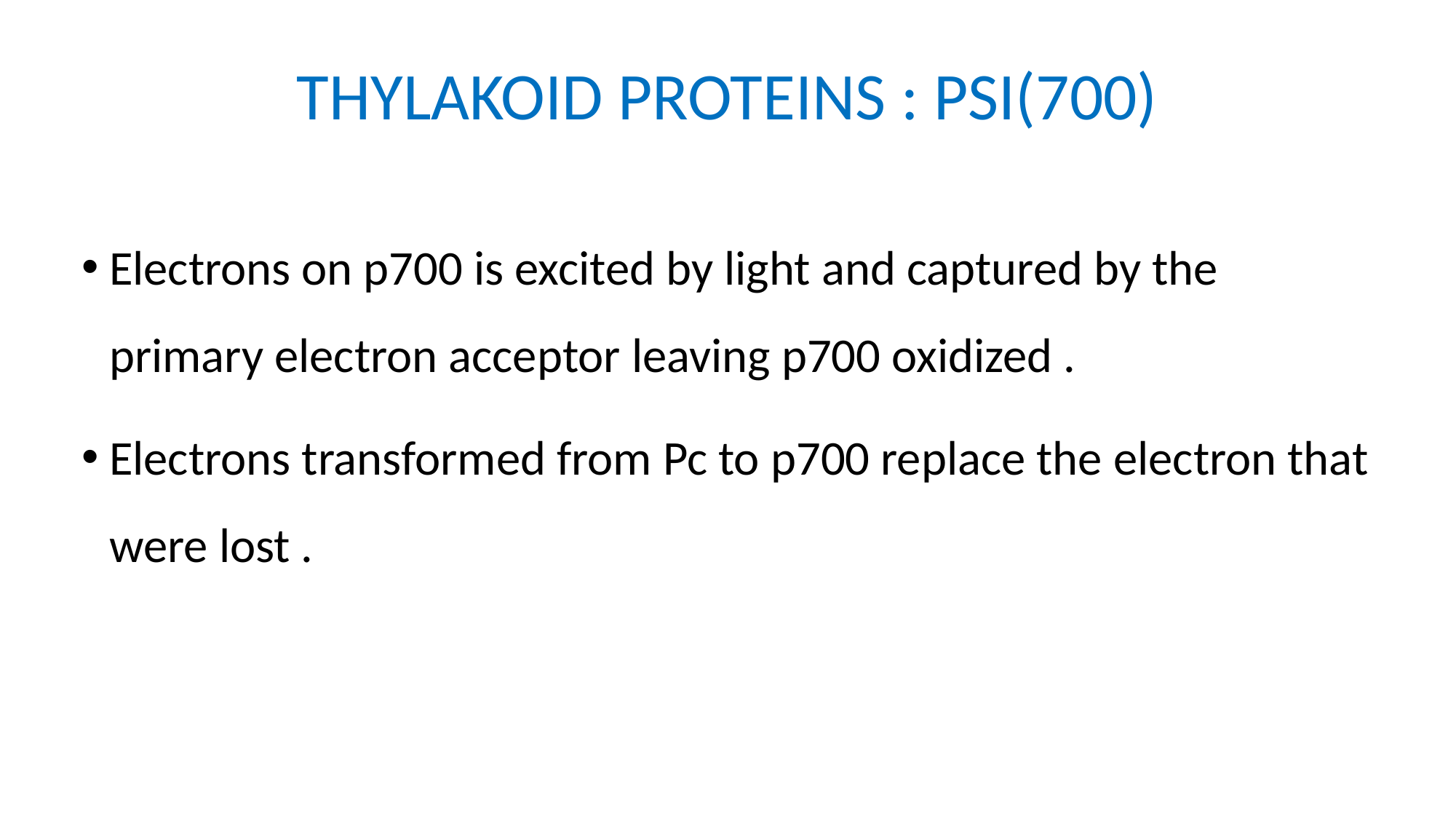

# Thylakoid proteins : PSI(700)
Electrons on p700 is excited by light and captured by the primary electron acceptor leaving p700 oxidized .
Electrons transformed from Pc to p700 replace the electron that were lost .